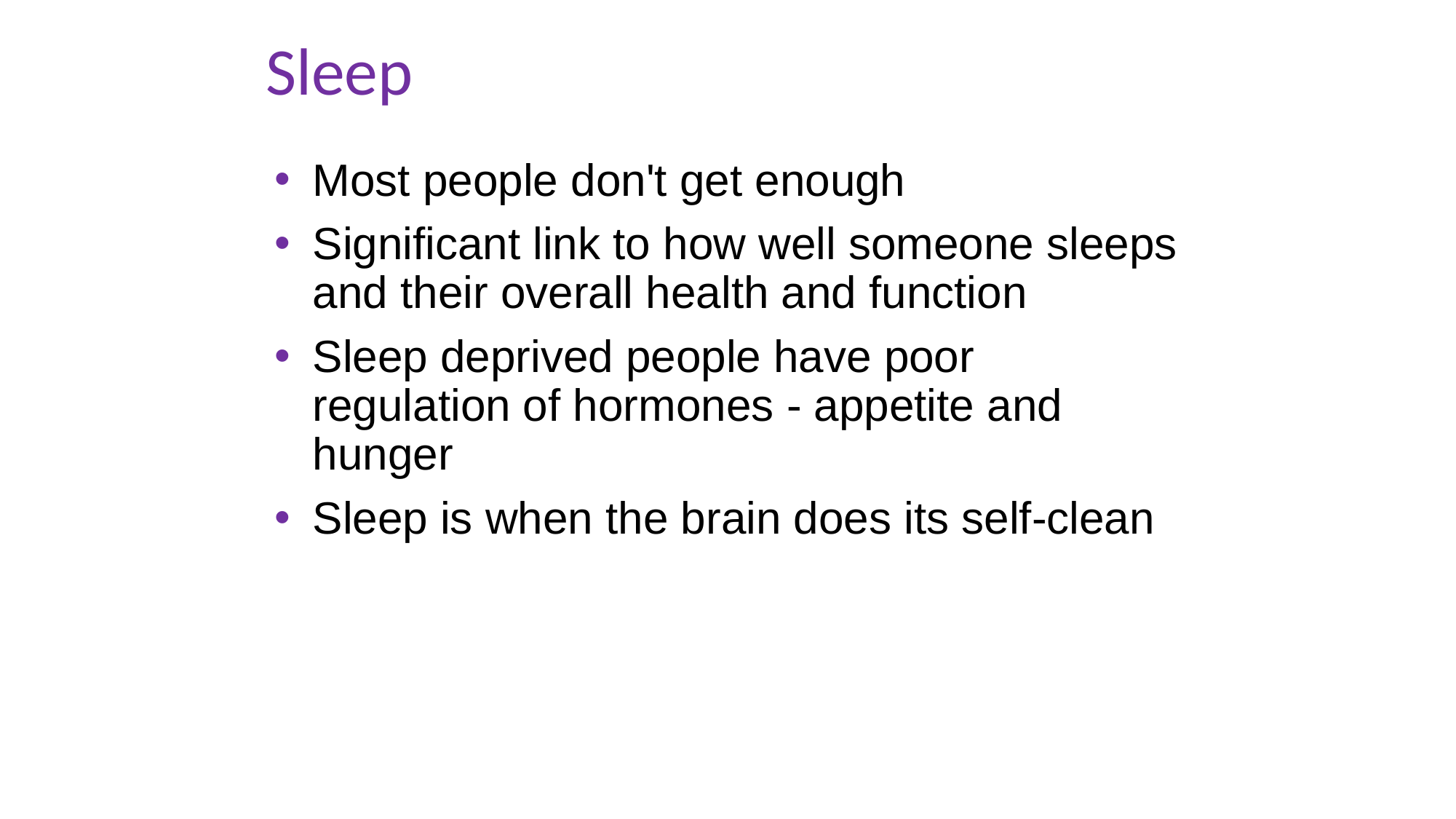

# Sleep

Most people don't get enough
Significant link to how well someone sleeps and their overall health and function
Sleep deprived people have poor regulation of hormones - appetite and hunger
Sleep is when the brain does its self-clean